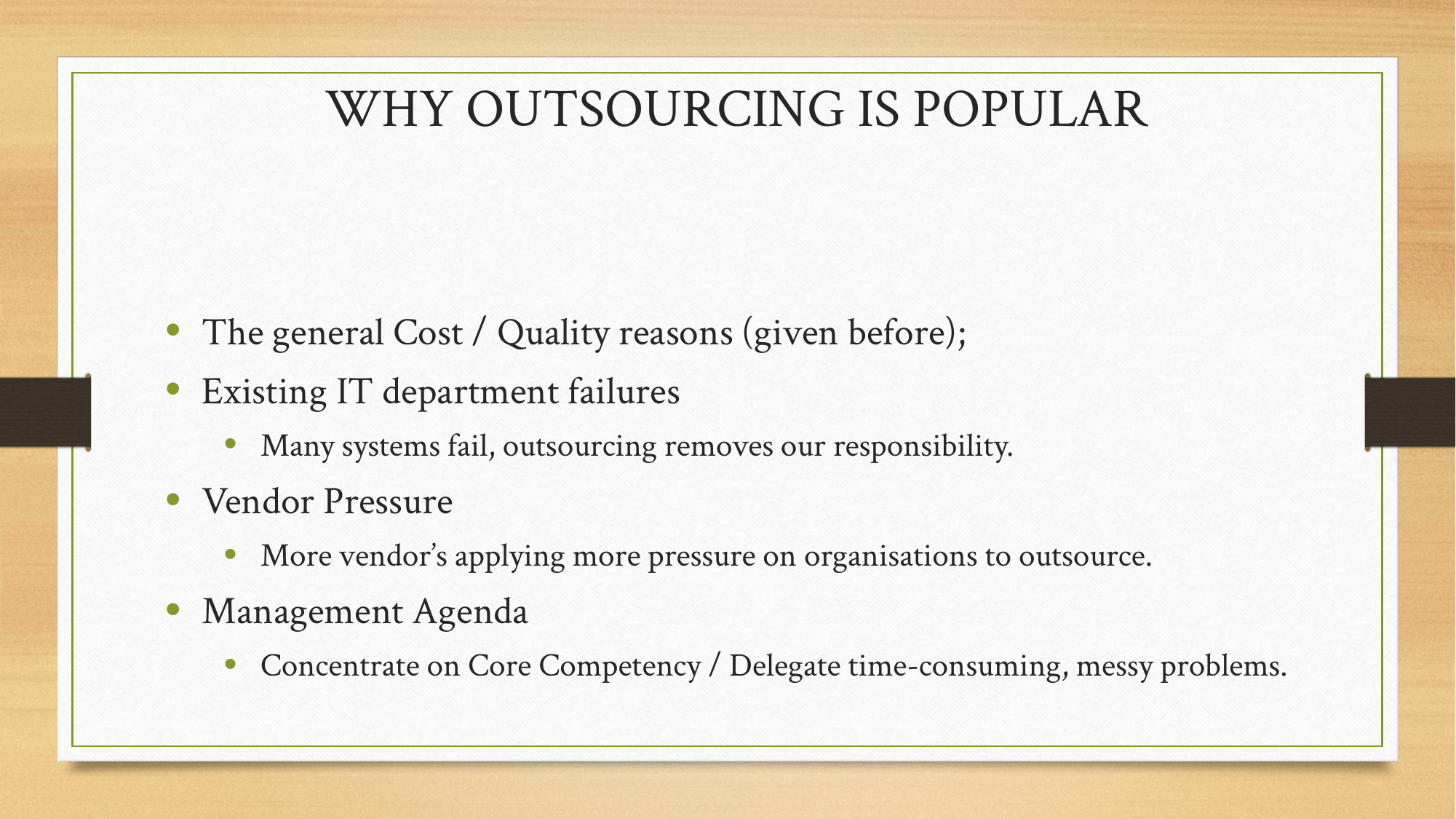

The general Cost / Quality reasons (given before);
Existing IT department failures
Many systems fail, outsourcing removes our responsibility.
Vendor Pressure
More vendor’s applying more pressure on organisations to outsource.
Management Agenda
Concentrate on Core Competency / Delegate time-consuming, messy problems.
Why outsourcing is popular